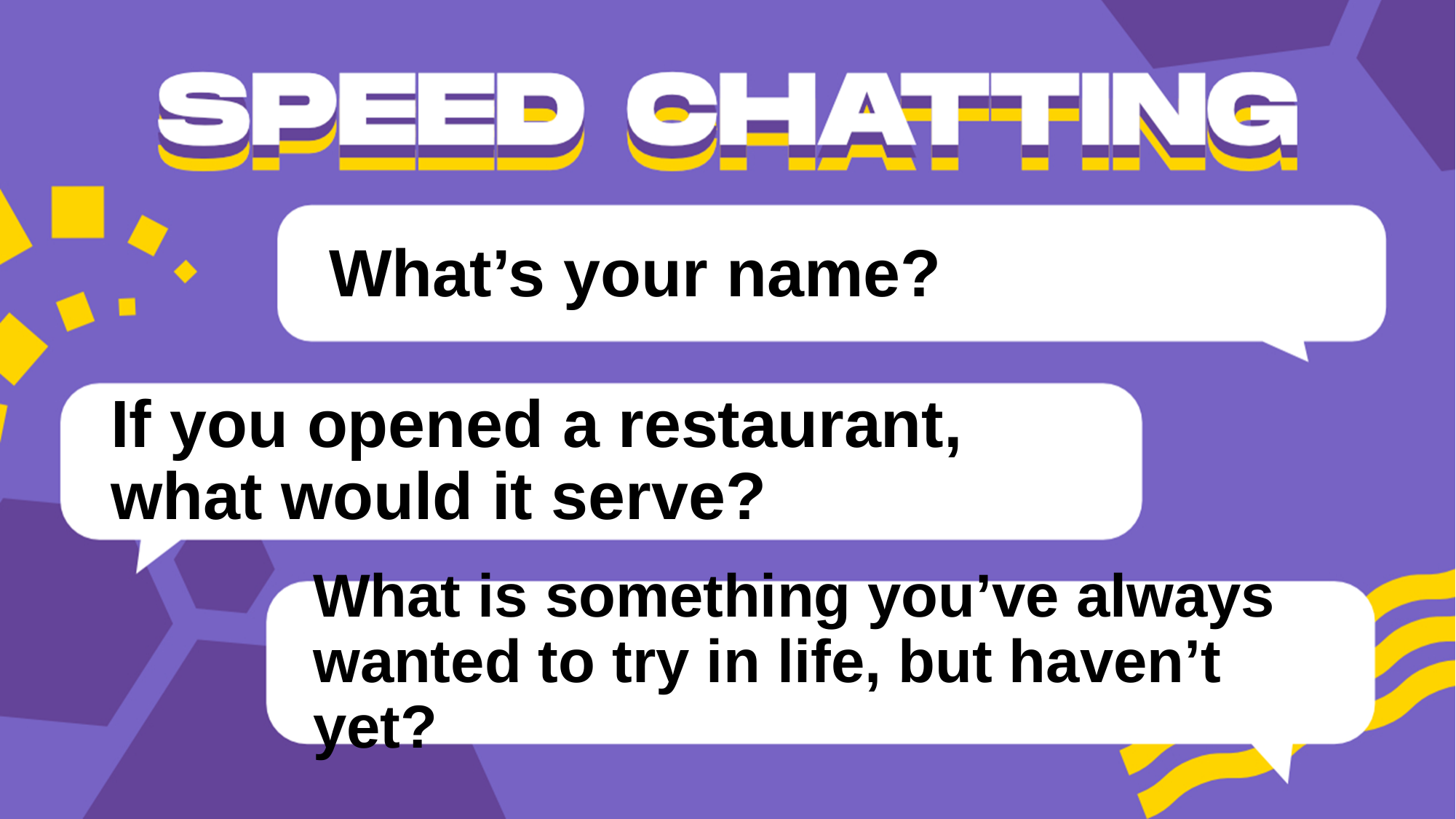

# What’s your name?
If you opened a restaurant, what would it serve?
What is something you’ve always wanted to try in life, but haven’t yet?